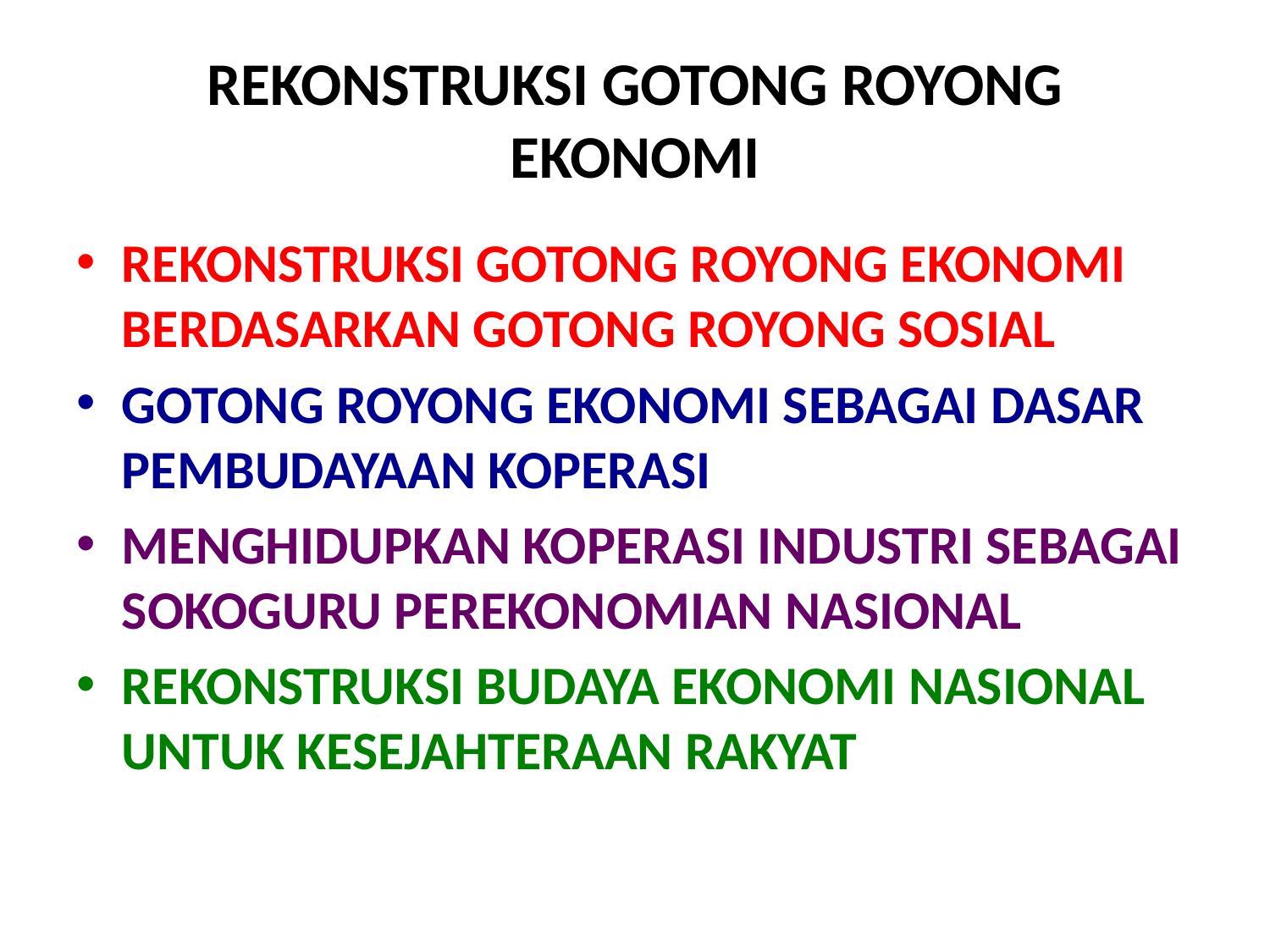

# REKONSTRUKSI GOTONG ROYONG EKONOMI
REKONSTRUKSI GOTONG ROYONG EKONOMI BERDASARKAN GOTONG ROYONG SOSIAL
GOTONG ROYONG EKONOMI SEBAGAI DASAR PEMBUDAYAAN KOPERASI
MENGHIDUPKAN KOPERASI INDUSTRI SEBAGAI SOKOGURU PEREKONOMIAN NASIONAL
REKONSTRUKSI BUDAYA EKONOMI NASIONAL UNTUK KESEJAHTERAAN RAKYAT